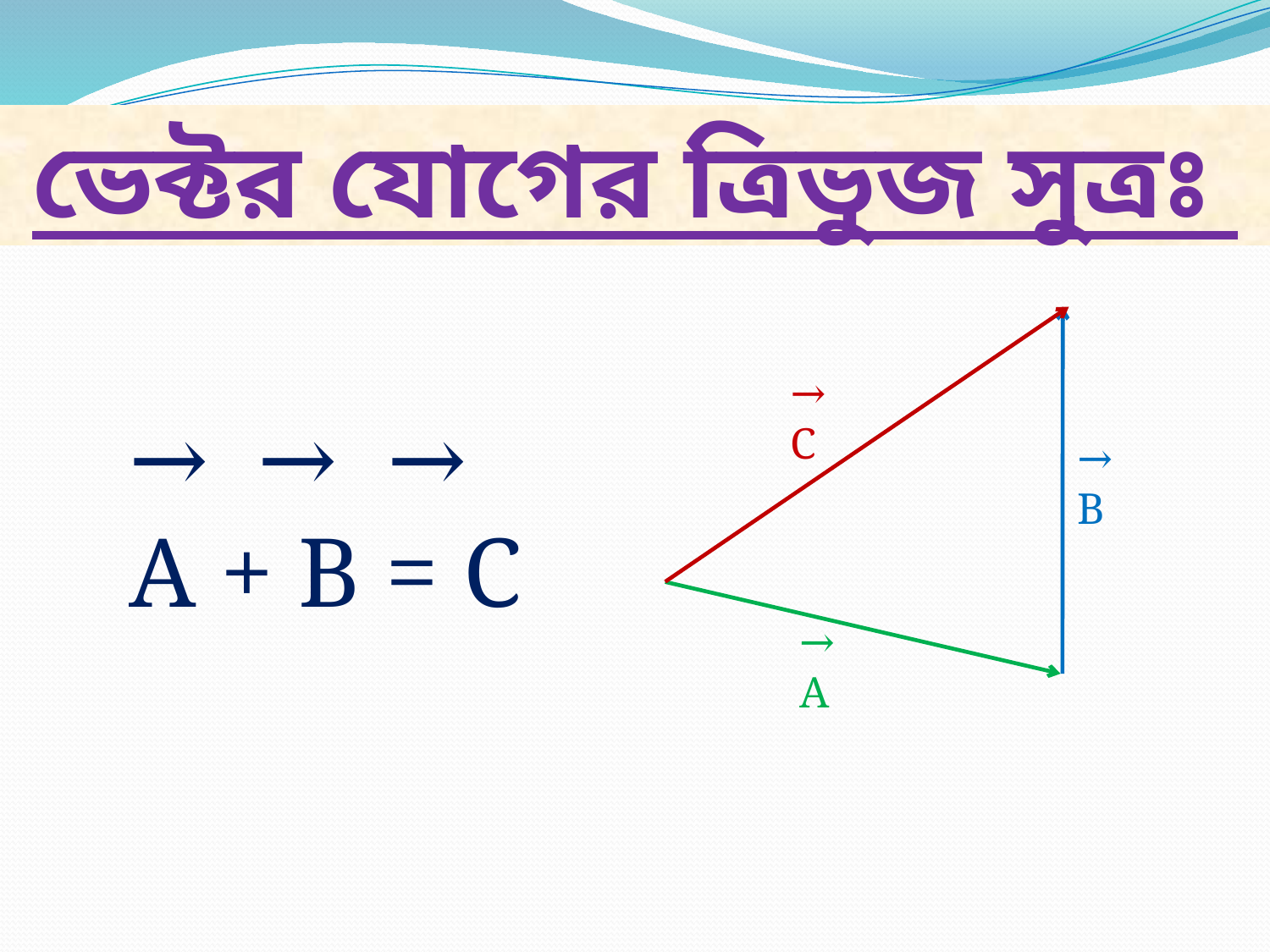

ভেক্টর যোগের ত্রিভুজ সুত্রঃ
→
C
→
B
→
A
→  →  →
A + B = C